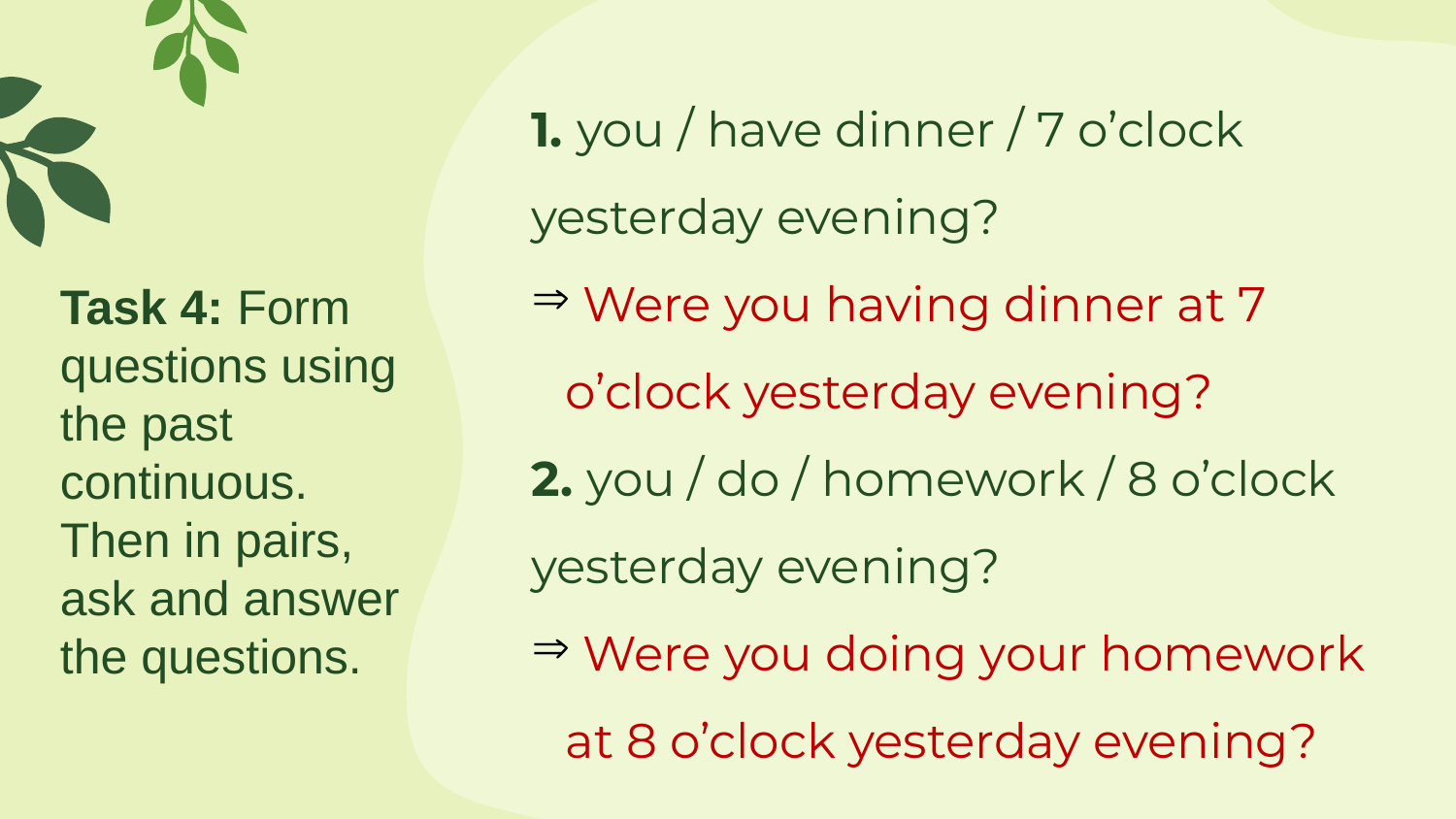

1. you / have dinner / 7 o’clock yesterday evening?
 Were you having dinner at 7 o’clock yesterday evening?
2. you / do / homework / 8 o’clock yesterday evening?
 Were you doing your homework at 8 o’clock yesterday evening?

# Task 4: Form questions using the past continuous. Then in pairs, ask and answer the questions.